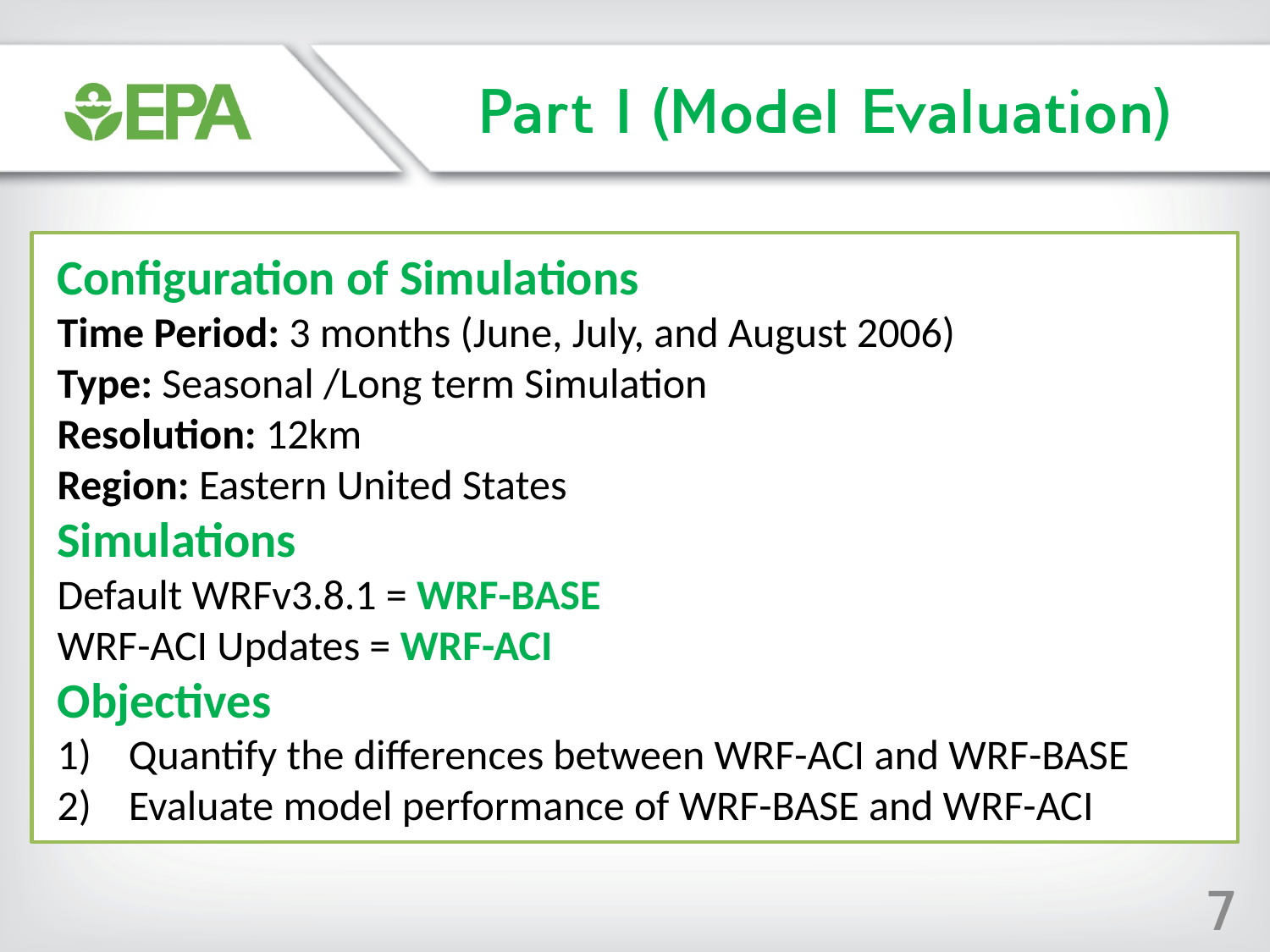

Part I (Model Evaluation)
Configuration of Simulations
Time Period: 3 months (June, July, and August 2006)
Type: Seasonal /Long term Simulation
Resolution: 12km
Region: Eastern United States
Simulations
Default WRFv3.8.1 = WRF-BASE
WRF-ACI Updates = WRF-ACI
Objectives
Quantify the differences between WRF-ACI and WRF-BASE
Evaluate model performance of WRF-BASE and WRF-ACI
7